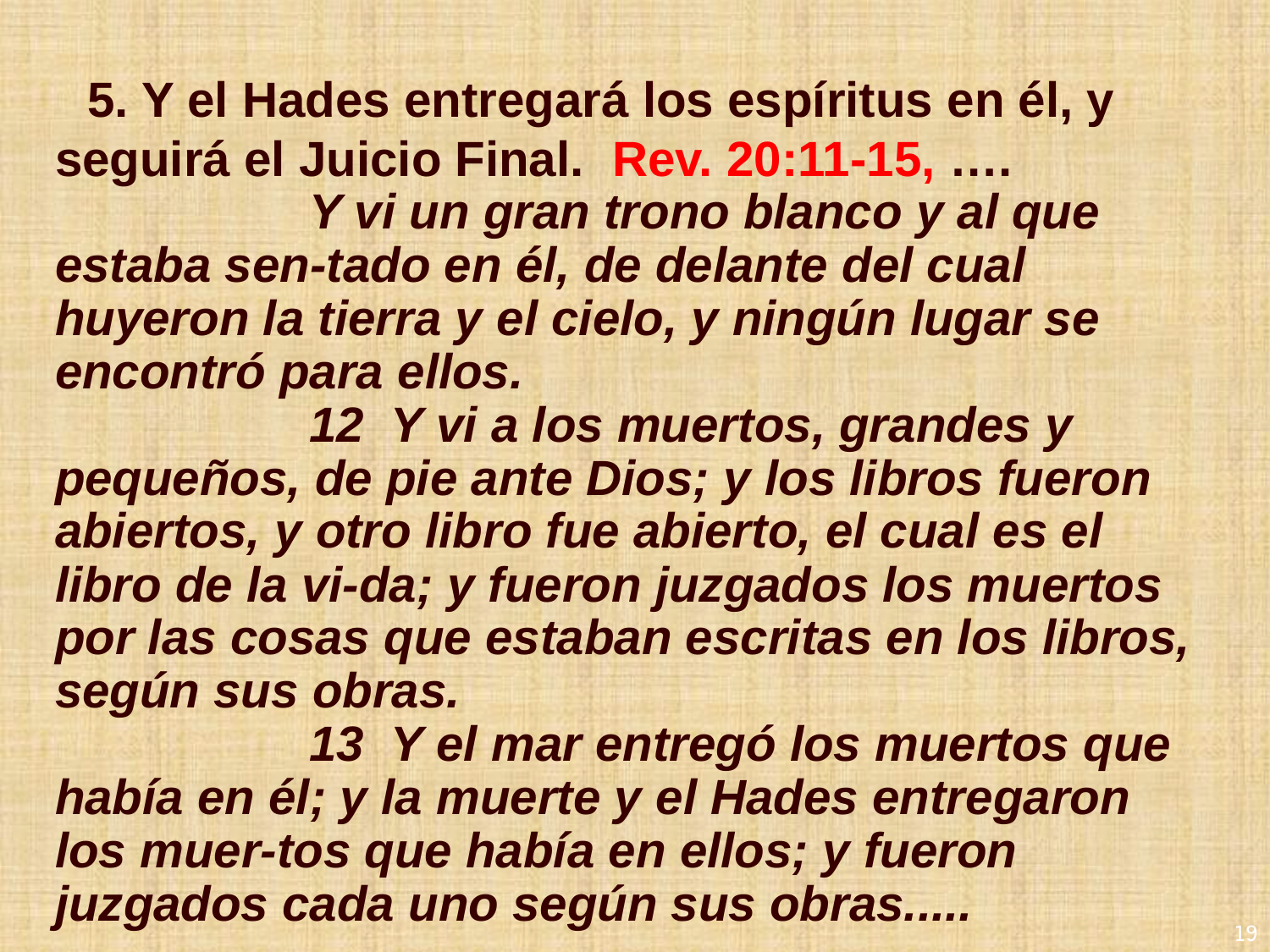

# 5. Y el Hades entregará los espíritus en él, y seguirá el Juicio Final.  Rev. 20:11-15, ….
 		Y vi un gran trono blanco y al que estaba sen-tado en él, de delante del cual huyeron la tierra y el cielo, y ningún lugar se encontró para ellos.
		12  Y vi a los muertos, grandes y pequeños, de pie ante Dios; y los libros fueron abiertos, y otro libro fue abierto, el cual es el libro de la vi-da; y fueron juzgados los muertos por las cosas que estaban escritas en los libros, según sus obras.
		13  Y el mar entregó los muertos que había en él; y la muerte y el Hades entregaron los muer-tos que había en ellos; y fueron juzgados cada uno según sus obras.....
19